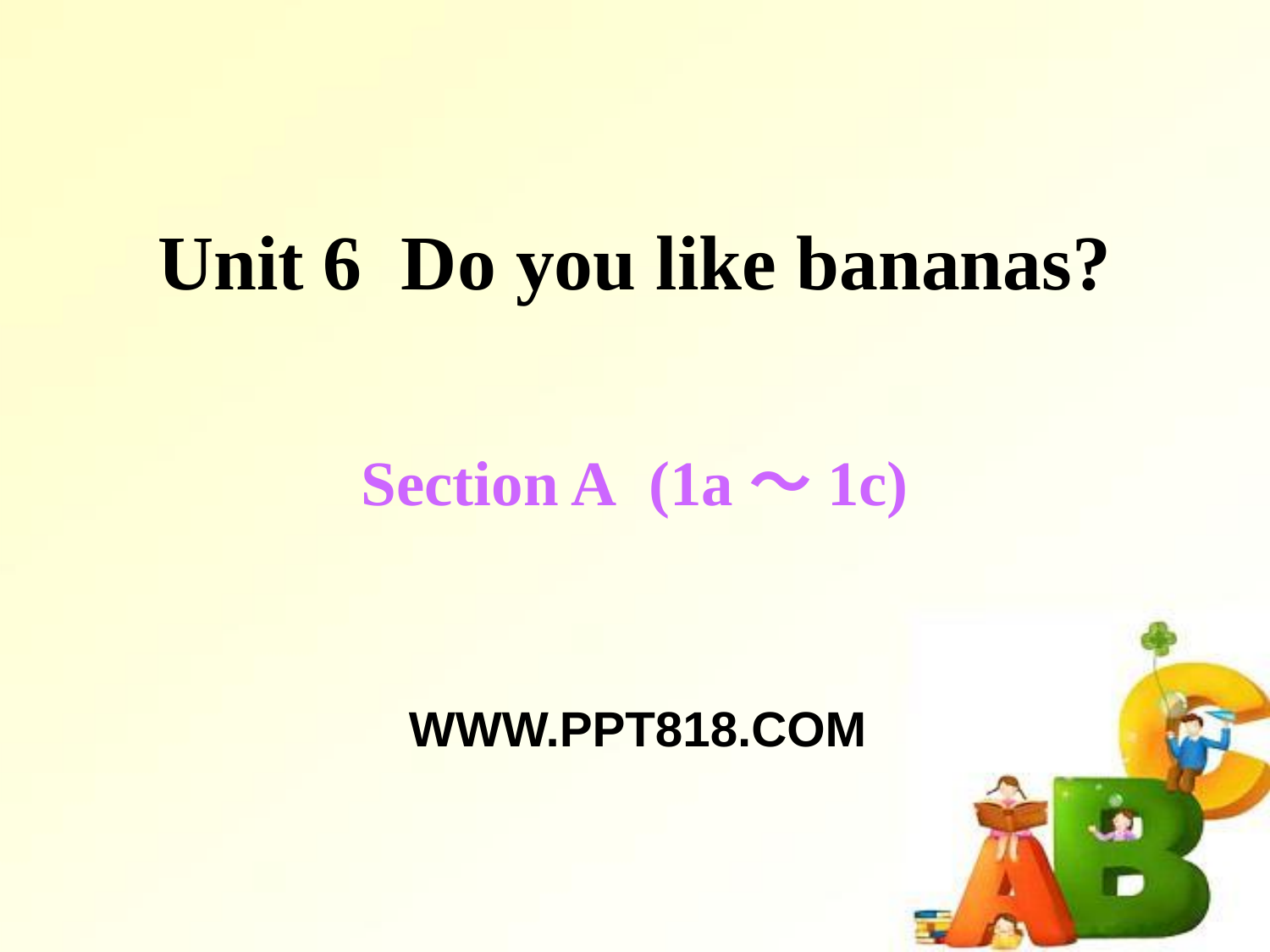

Unit 6  Do you like bananas?
Section A  (1a～1c)
WWW.PPT818.COM